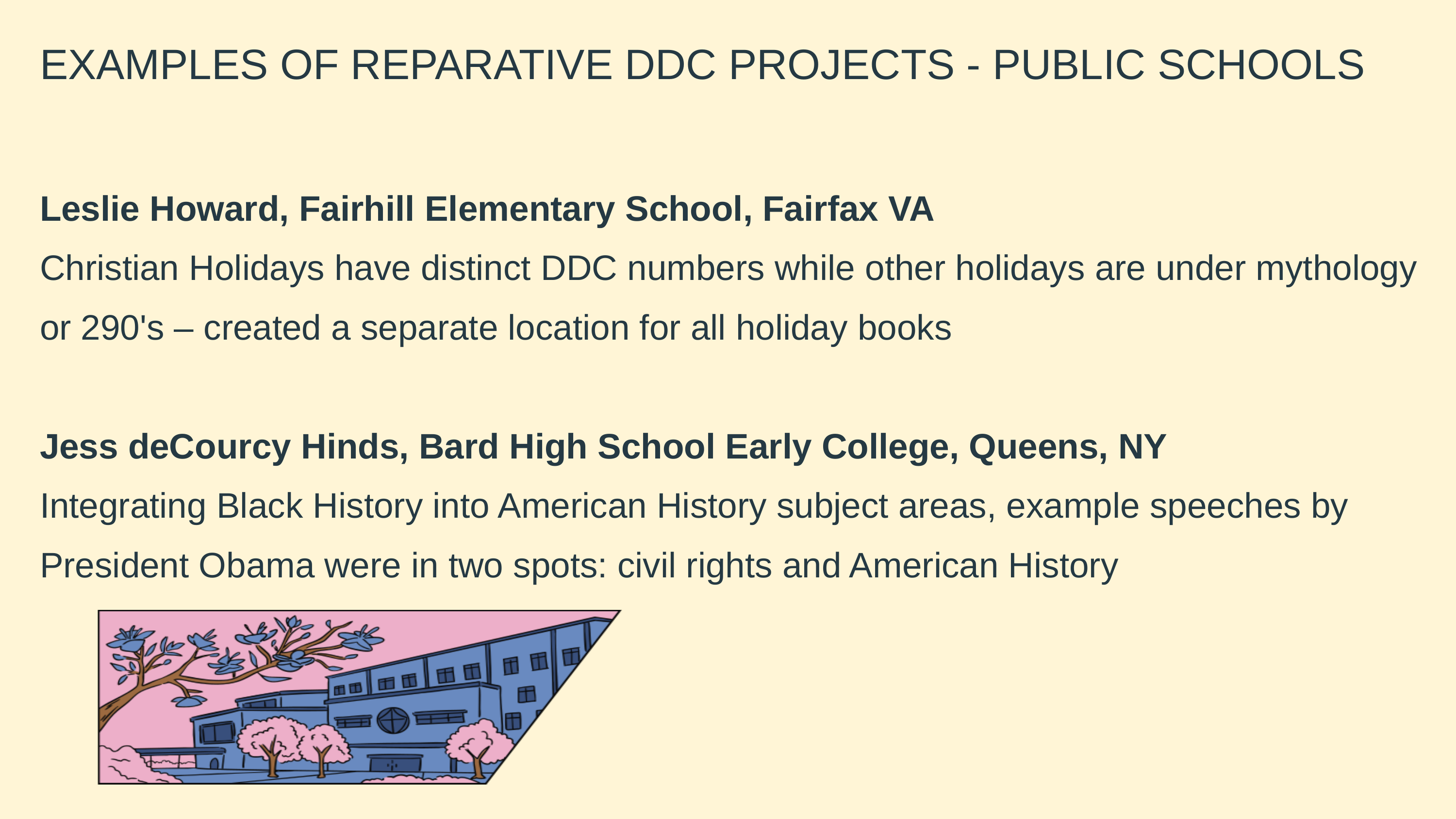

EXAMPLES OF REPARATIVE DDC PROJECTS - PUBLIC SCHOOLS
Leslie Howard, Fairhill Elementary School, Fairfax VA
Christian Holidays have distinct DDC numbers while other holidays are under mythology or 290's – created a separate location for all holiday books

Jess deCourcy Hinds, Bard High School Early College, Queens, NY
Integrating Black History into American History subject areas, example speeches by President Obama were in two spots: civil rights and American History